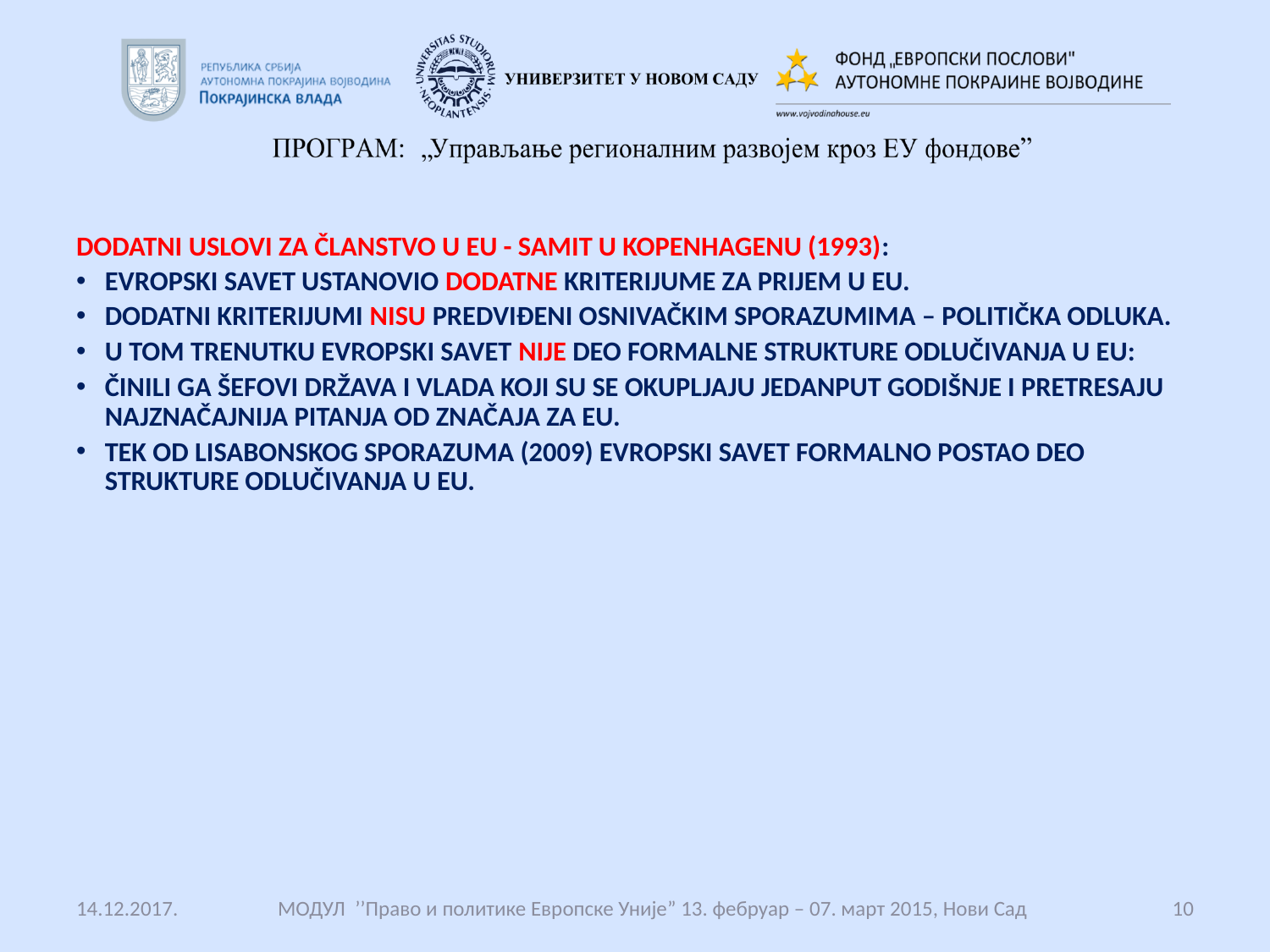

#
DODATNI USLOVI ZA ČLANSTVO U EU - SAMIT U KOPENHAGENU (1993):
EVROPSKI SAVET USTANOVIO DODATNE KRITERIJUME ZA PRIJEM U EU.
DODATNI KRITERIJUMI NISU PREDVIĐENI OSNIVAČKIM SPORAZUMIMA – POLITIČKA ODLUKA.
U TOM TRENUTKU EVROPSKI SAVET NIJE DEO FORMALNE STRUKTURE ODLUČIVANJA U EU:
ČINILI GA ŠEFOVI DRŽAVA I VLADA KOJI SU SE OKUPLJAJU JEDANPUT GODIŠNJE I PRETRESAJU NAJZNAČAJNIJA PITANJA OD ZNAČAJA ZA EU.
TEK OD LISABONSKOG SPORAZUMA (2009) EVROPSKI SAVET FORMALNO POSTAO DEO STRUKTURE ODLUČIVANJA U EU.

14.12.2017.
  МОДУЛ  ’’Право и политике Европске Уније” 13. фебруар – 07. март 2015, Нови Сад
10